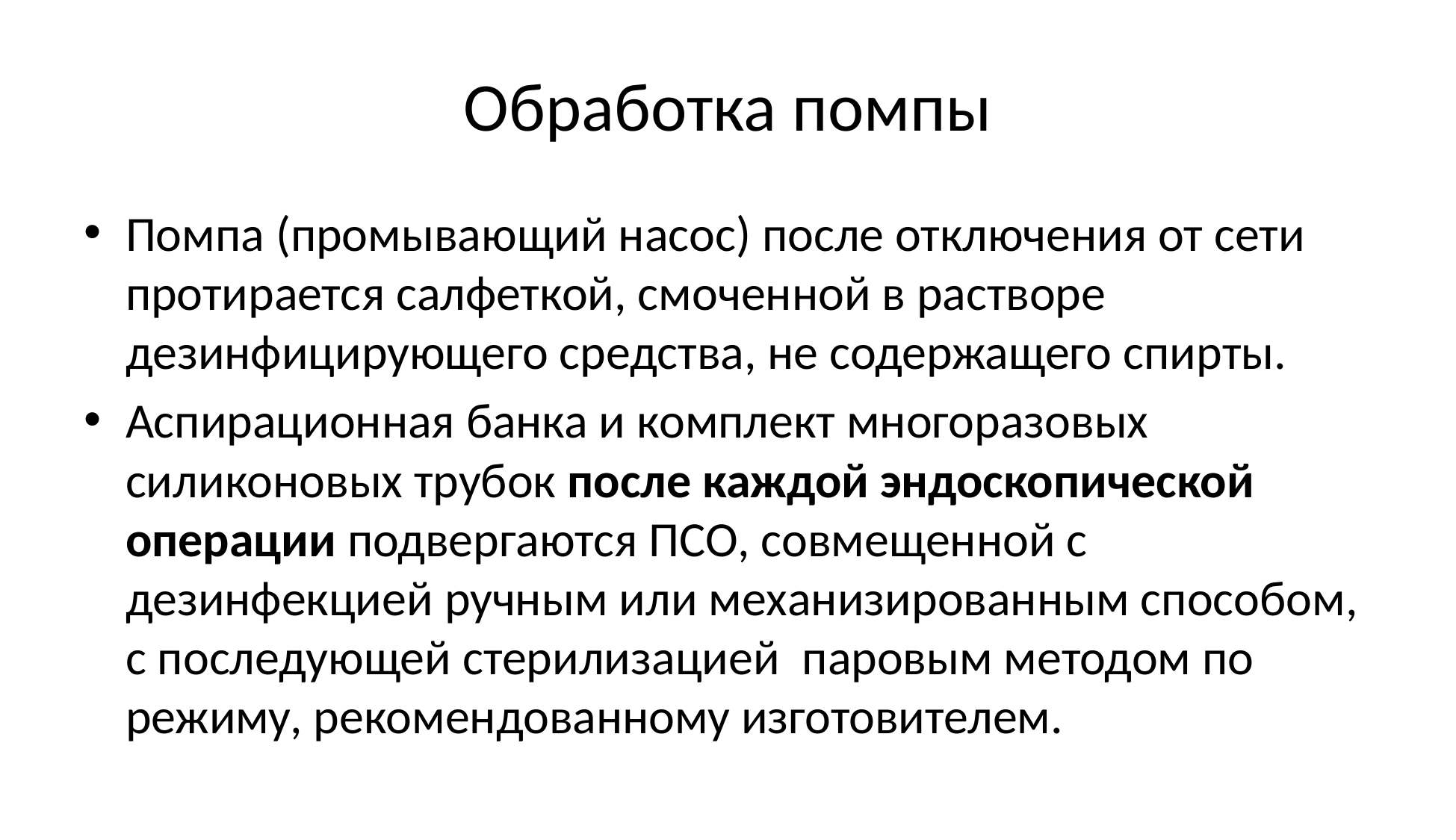

# Обработка помпы
Помпа (промывающий насос) после отключения от сети протирается салфеткой, смоченной в растворе дезинфицирующего средства, не содержащего спирты.
Аспирационная банка и комплект многоразовых силиконовых трубок после каждой эндоскопической операции подвергаются ПСО, совмещенной с дезинфекцией ручным или механизированным способом, с последующей стерилизацией  паровым методом по режиму, рекомендованному изготовителем.